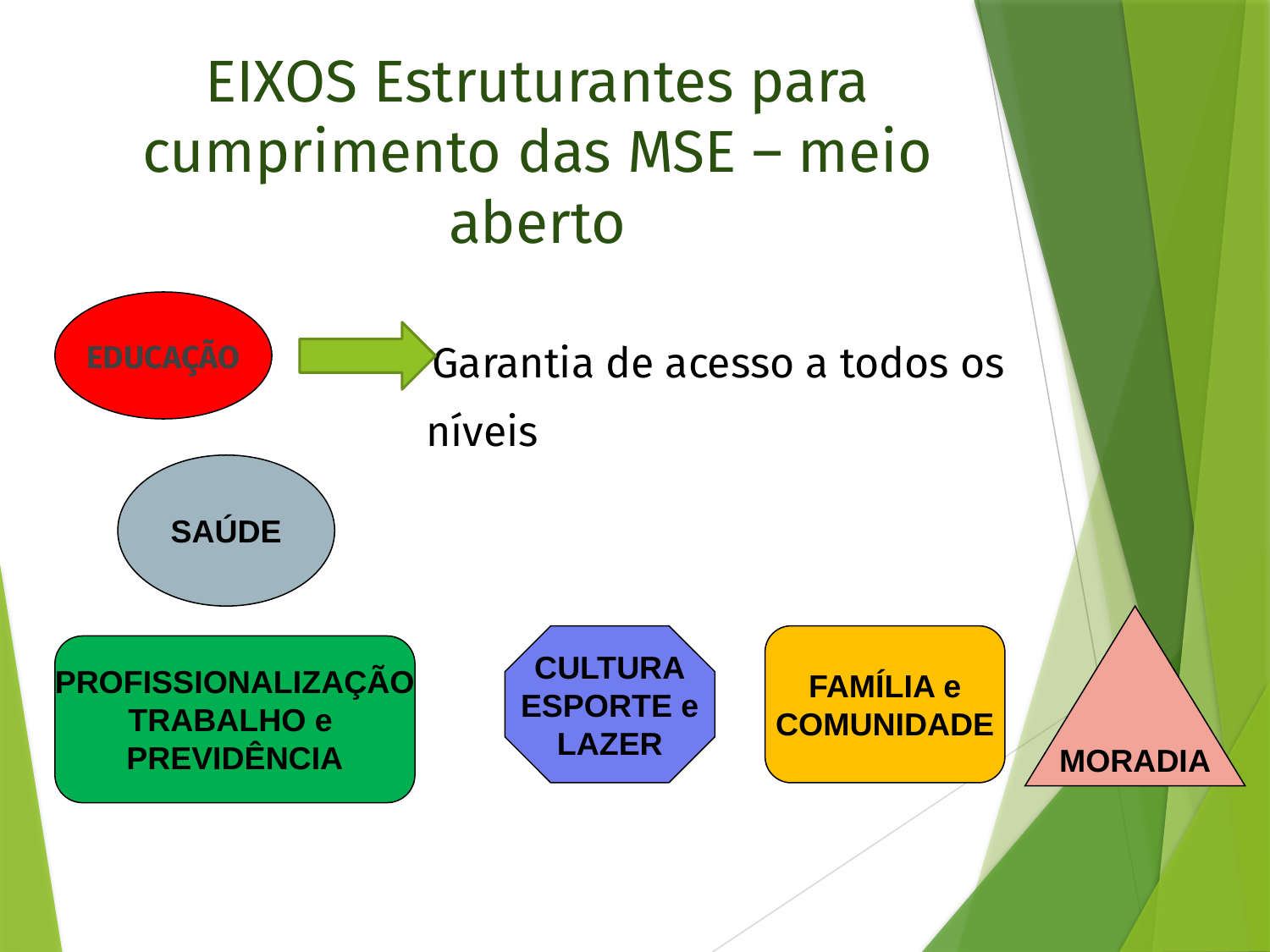

EIXOS Estruturantes para cumprimento das MSE – meio aberto

              Garantia de acesso a todos os
            níveis

EDUCAÇÃO

SAÚDE

MORADIA
CULTURA
ESPORTE e
LAZER
FAMÍLIA e
COMUNIDADE
PROFISSIONALIZAÇÃO
TRABALHO e
PREVIDÊNCIA